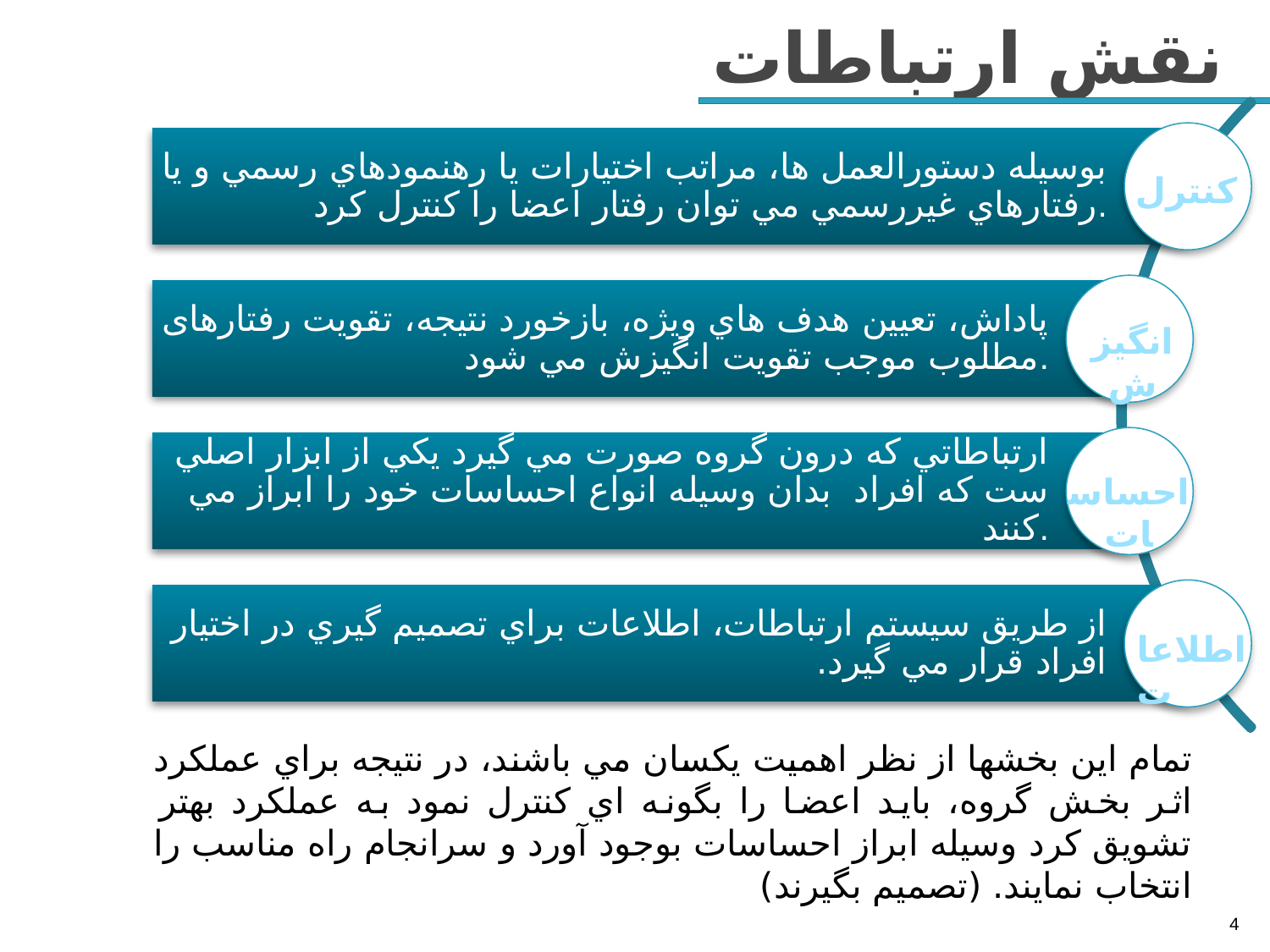

# نقش ارتباطات
بوسيله دستورالعمل ها، مراتب اختيارات يا رهنمودهاي رسمي و يا رفتارهاي غيررسمي مي توان رفتار اعضا را كنترل كرد.
پاداش، تعيين هدف هاي ويژه، بازخورد نتيجه، تقويت رفتارهای مطلوب موجب تقويت انگيزش مي شود.
ارتباطاتي كه درون گروه صورت مي گيرد يكي از ابزار اصلي ست كه افراد  بدان وسيله انواع احساسات خود را ابراز مي كنند.
از طريق سيستم ارتباطات، اطلاعات براي تصميم گيري در اختيار افراد قرار مي گيرد.
كنترل
احساسات
انگيزش
اطلاعات

تمام اين بخشها از نظر اهميت يكسان مي باشند، در نتيجه براي عملكرد اثر بخش گروه، بايد اعضا را بگونه اي كنترل نمود به عملكرد بهتر تشويق كرد وسيله ابراز احساسات بوجود آورد و سرانجام راه مناسب را انتخاب نمايند. (تصمیم بگیرند)
4